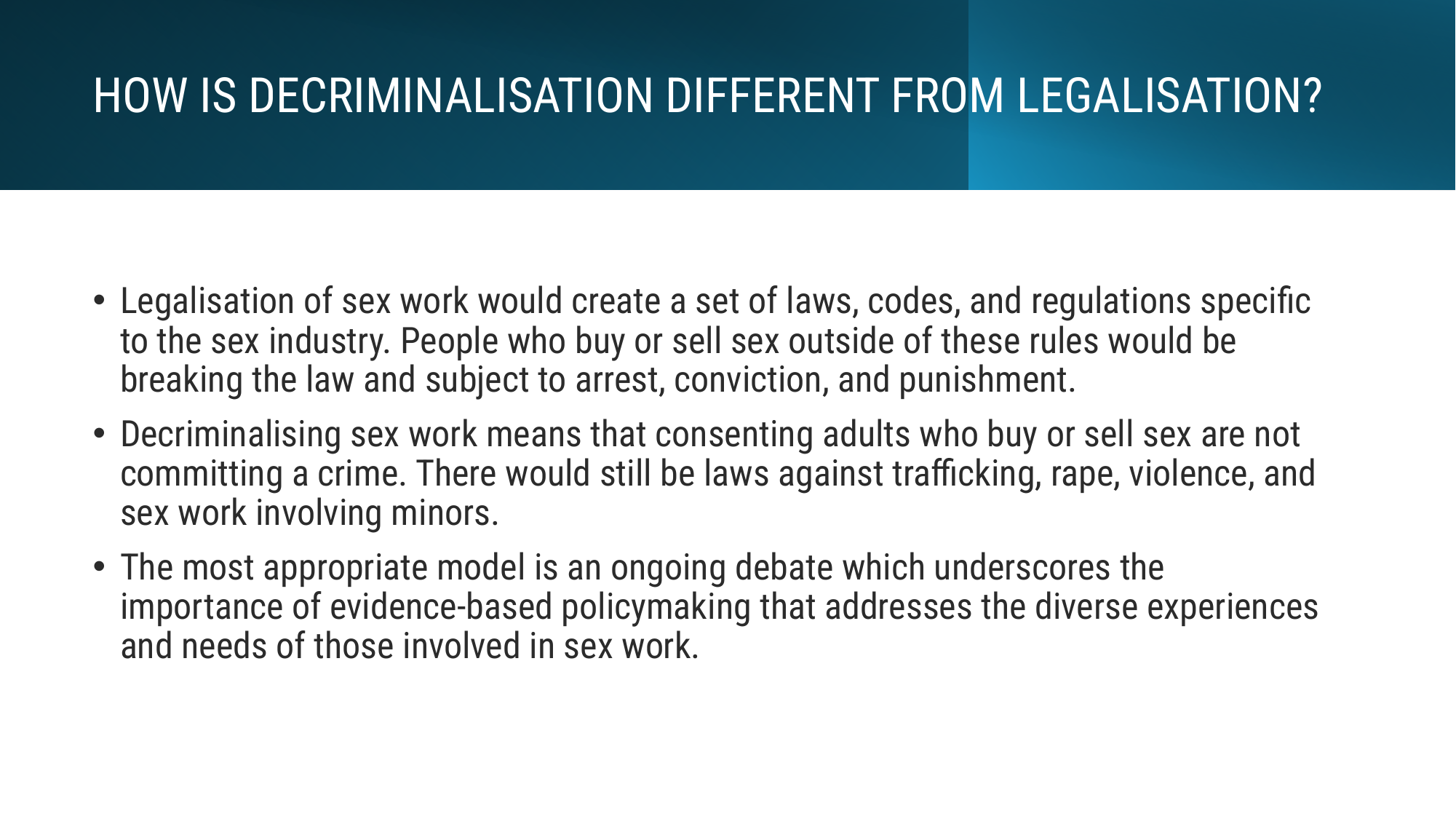

# HOW IS DECRIMINALISATION DIFFERENT FROM LEGALISATION?
Legalisation of sex work would create a set of laws, codes, and regulations specific to the sex industry. People who buy or sell sex outside of these rules would be breaking the law and subject to arrest, conviction, and punishment.
Decriminalising sex work means that consenting adults who buy or sell sex are not committing a crime. There would still be laws against trafficking, rape, violence, and sex work involving minors.
The most appropriate model is an ongoing debate which underscores the importance of evidence-based policymaking that addresses the diverse experiences and needs of those involved in sex work.